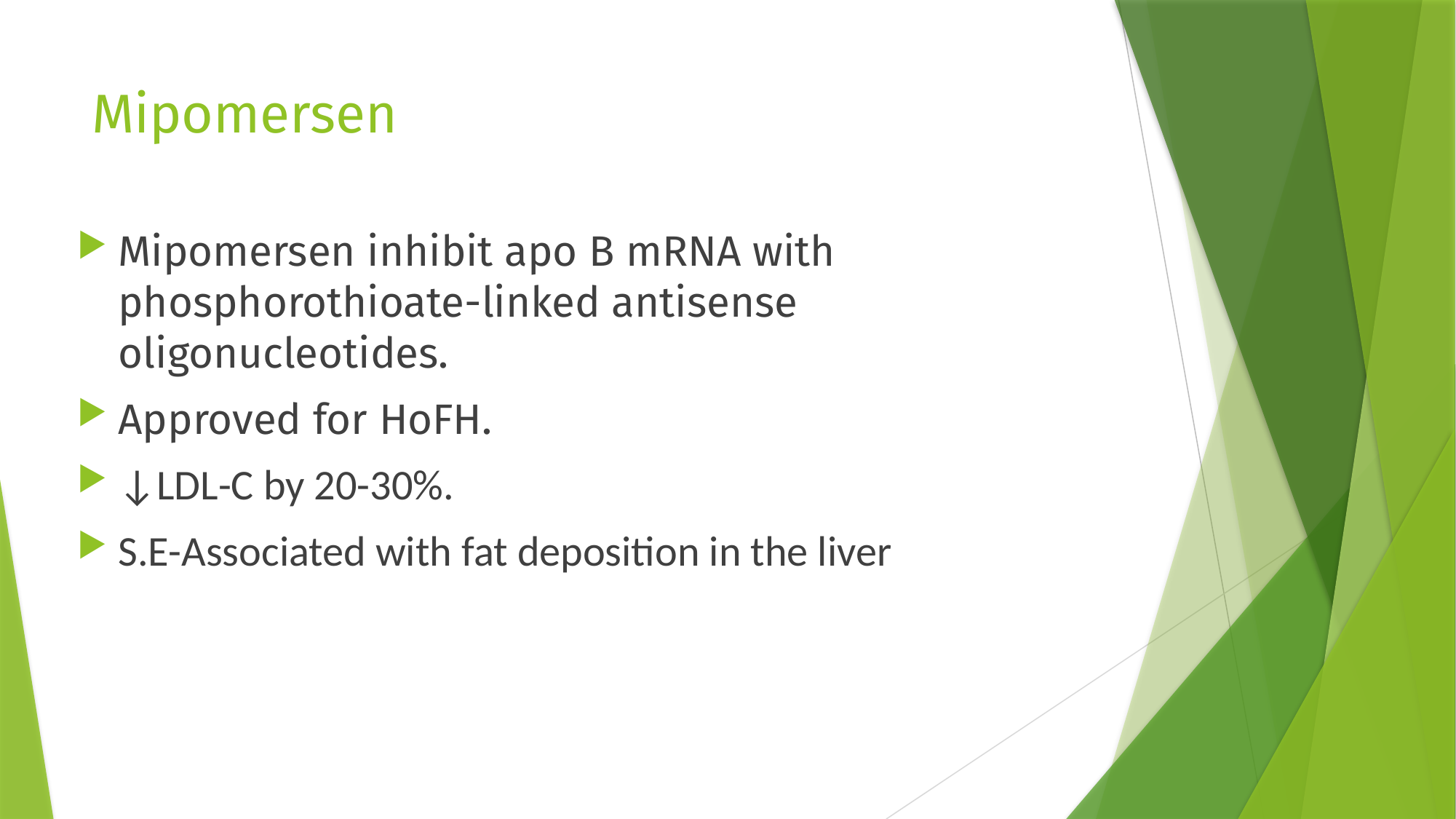

# Mipomersen
Mipomersen inhibit apo B mRNA with phosphorothioate-linked antisense oligonucleotides.
Approved for HoFH.
↓LDL-C by 20-30%.
S.E-Associated with fat deposition in the liver